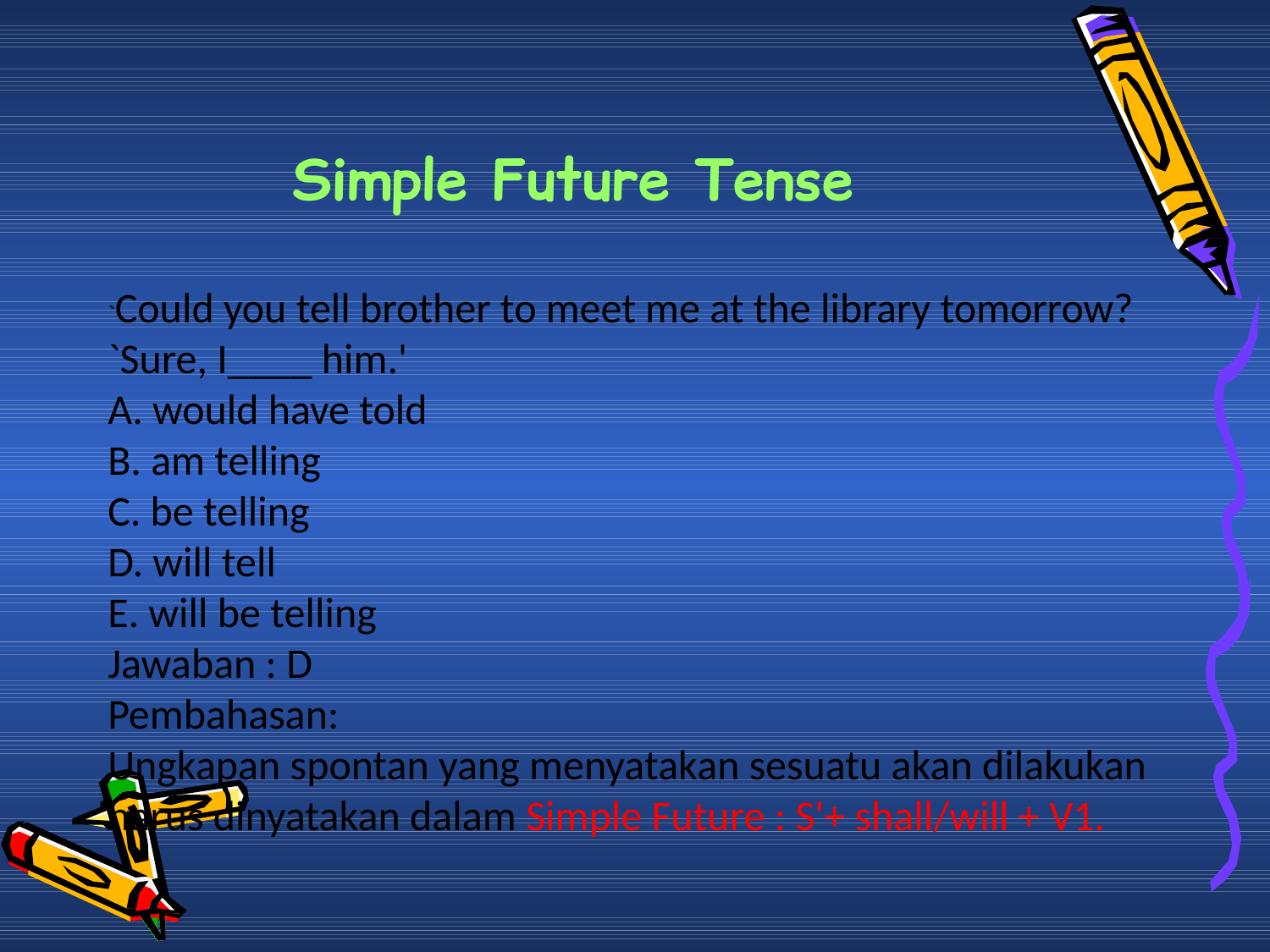

# Simple Future Tense

`Could you tell brother to meet me at the library tomorrow? `Sure, I____ him.'
A. would have told
B. am telling                   
C. be telling
D. will tell                       
E. will be telling
Jawaban : D
Pembahasan:
Ungkapan spontan yang menyatakan sesuatu akan dilakukan harus dinyatakan dalam Simple Future : S'+ shall/will + V1.